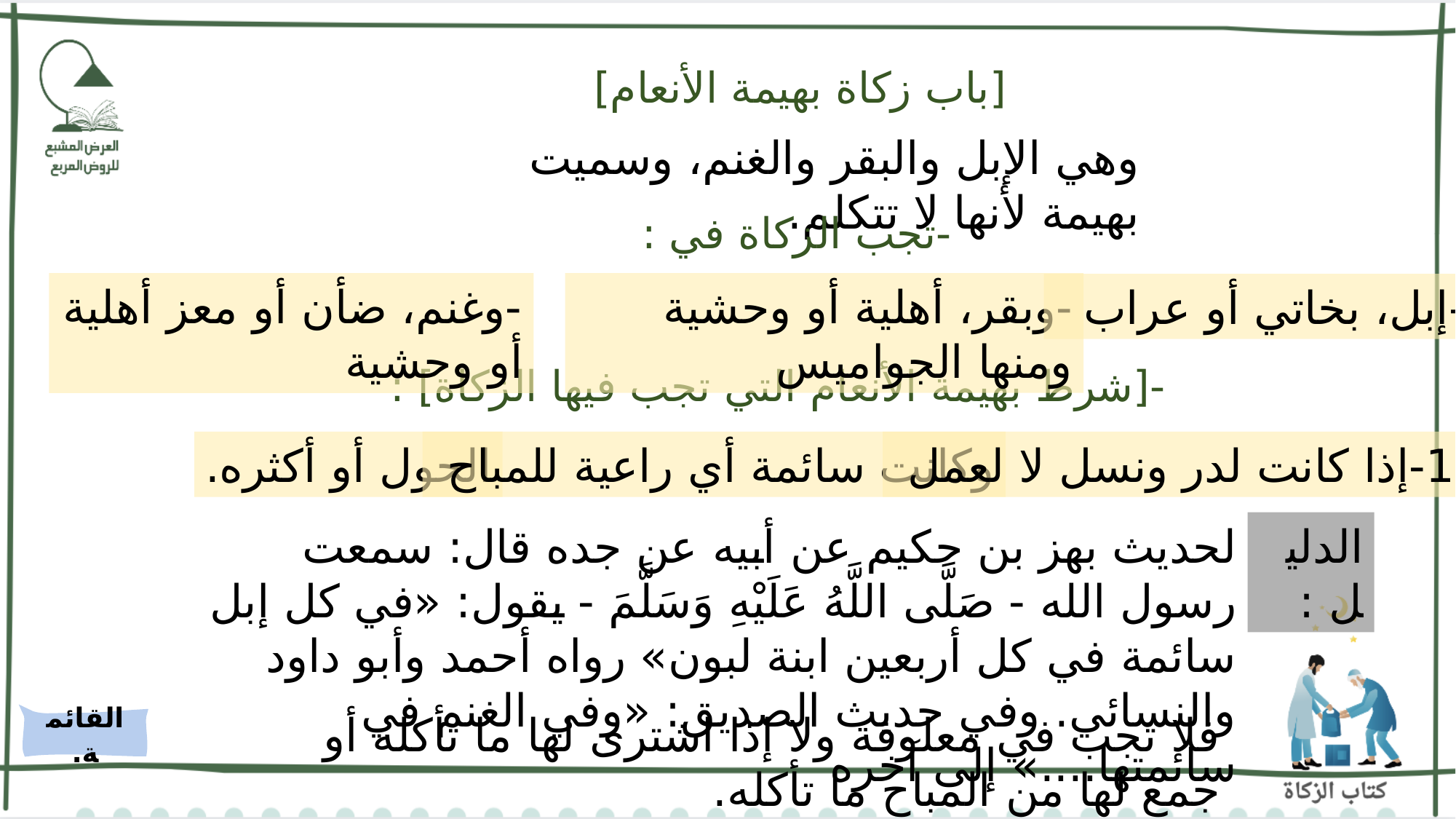

[باب زكاة بهيمة الأنعام]
وهي الإبل والبقر والغنم، وسميت بهيمة لأنها لا تتكلم.
-تجب الزكاة في :
-وبقر، أهلية أو وحشية ومنها الجواميس
-وغنم، ضأن أو معز أهلية أو وحشية
-إبل، بخاتي أو عراب
-[شرط بهيمة الأنعام التي تجب فيها الزكاة] :
الحول أو أكثره.
وكانت سائمة أي راعية للمباح
1-إذا كانت لدر ونسل لا لعمل
لحديث بهز بن حكيم عن أبيه عن جده قال: سمعت
رسول الله - صَلَّى اللَّهُ عَلَيْهِ وَسَلَّمَ - يقول: «في كل إبل سائمة في كل أربعين ابنة لبون» رواه أحمد وأبو داود والنسائي. وفي حديث الصديق: «وفي الغنم في سائمتها....» إلى آخره
الدليل :
فلا تجب في معلوفة ولا إذا اشترى لها ما تأكله أو جمع لها من المباح ما تأكله.
القائمة.